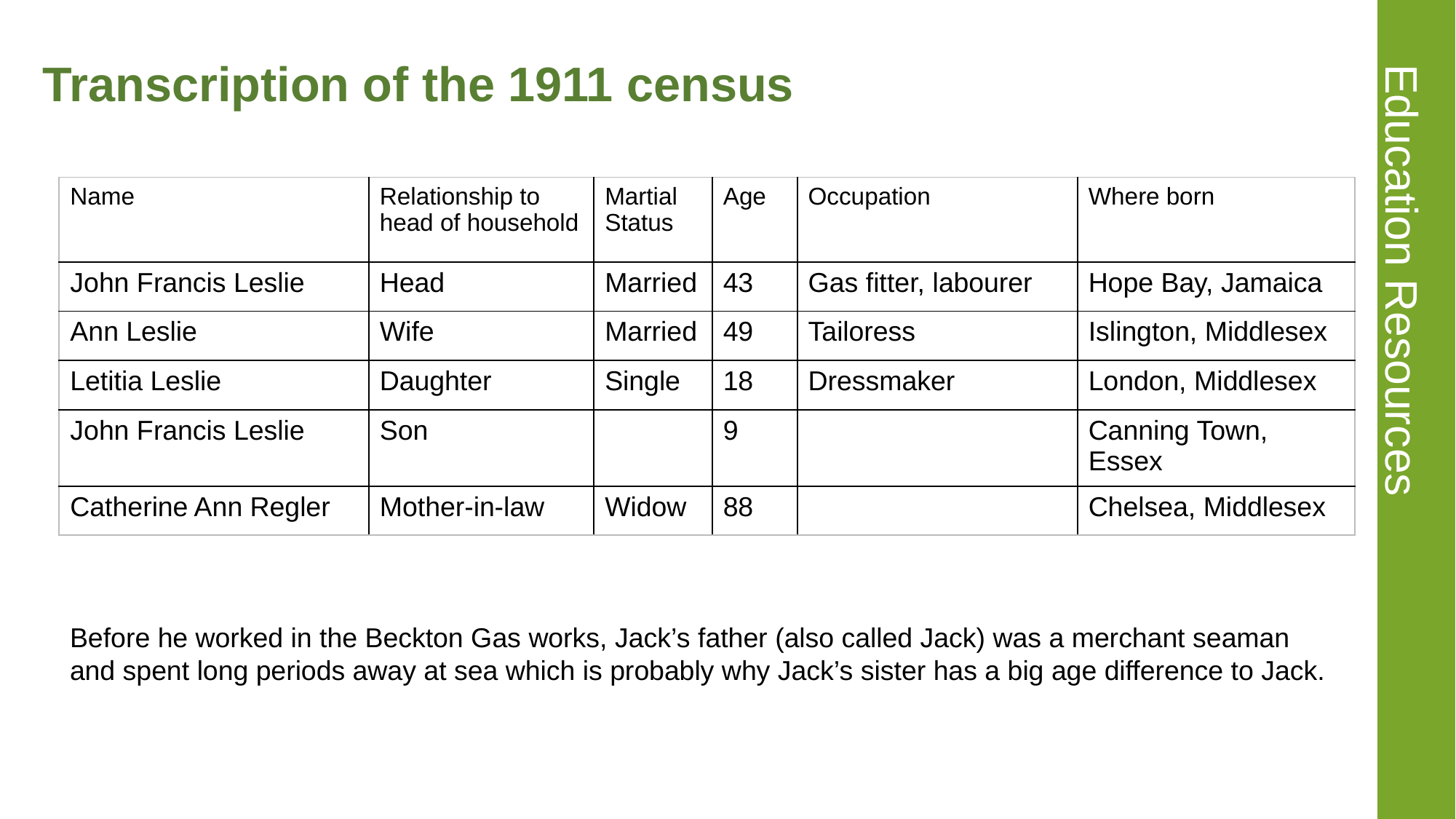

# Transcription of the 1911 census
| Name | Relationship to head of household | Martial Status | Age | Occupation | Where born |
| --- | --- | --- | --- | --- | --- |
| John Francis Leslie | Head | Married | 43 | Gas fitter, labourer | Hope Bay, Jamaica |
| Ann Leslie | Wife | Married | 49 | Tailoress | Islington, Middlesex |
| Letitia Leslie | Daughter | Single | 18 | Dressmaker | London, Middlesex |
| John Francis Leslie | Son |  | 9 |  | Canning Town, Essex |
| Catherine Ann Regler | Mother-in-law | Widow | 88 |  | Chelsea, Middlesex |
Before he worked in the Beckton Gas works, Jack’s father (also called Jack) was a merchant seaman and spent long periods away at sea which is probably why Jack’s sister has a big age difference to Jack.